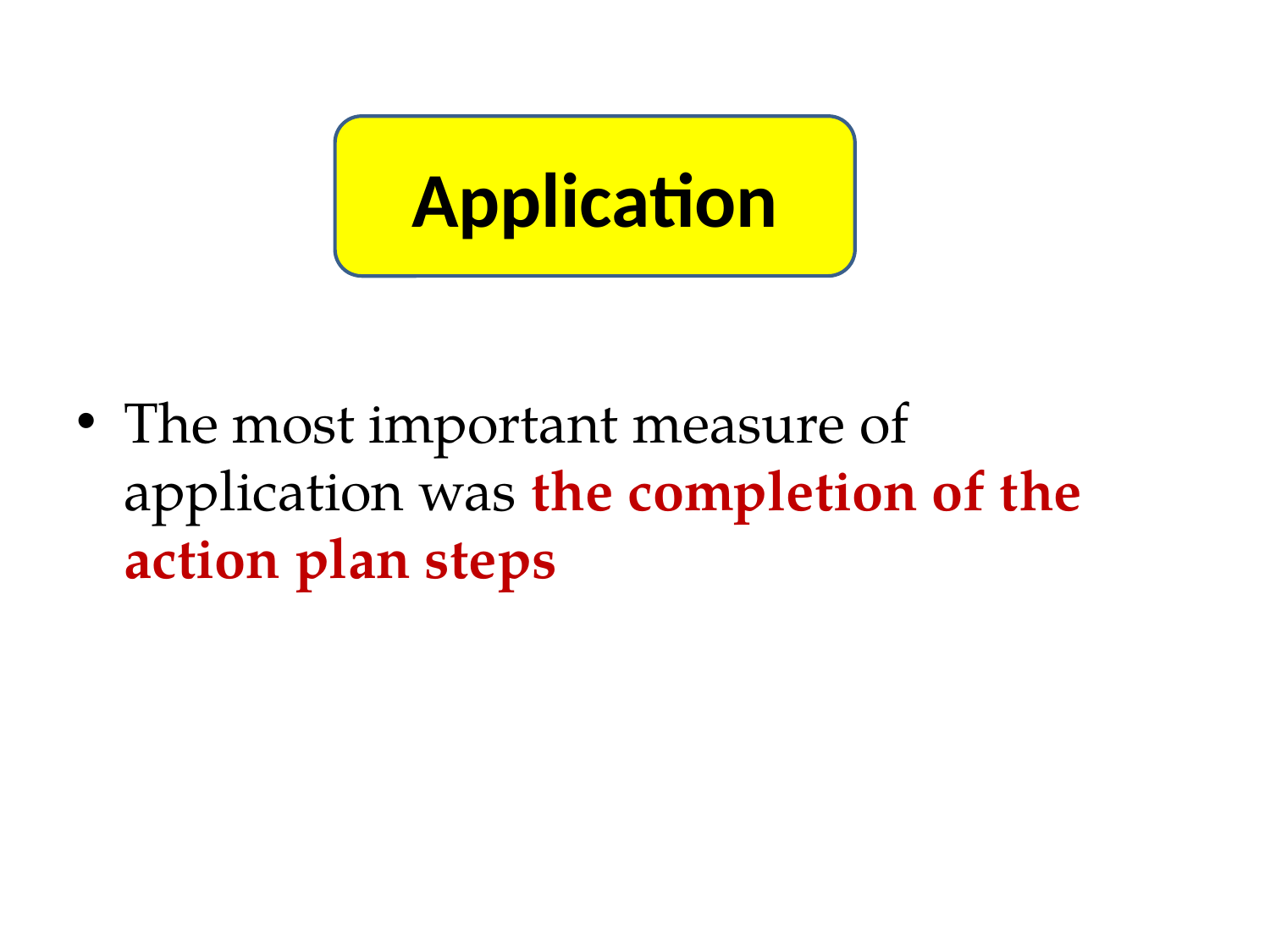

Application

The most important measure of application was the completion of the action plan steps